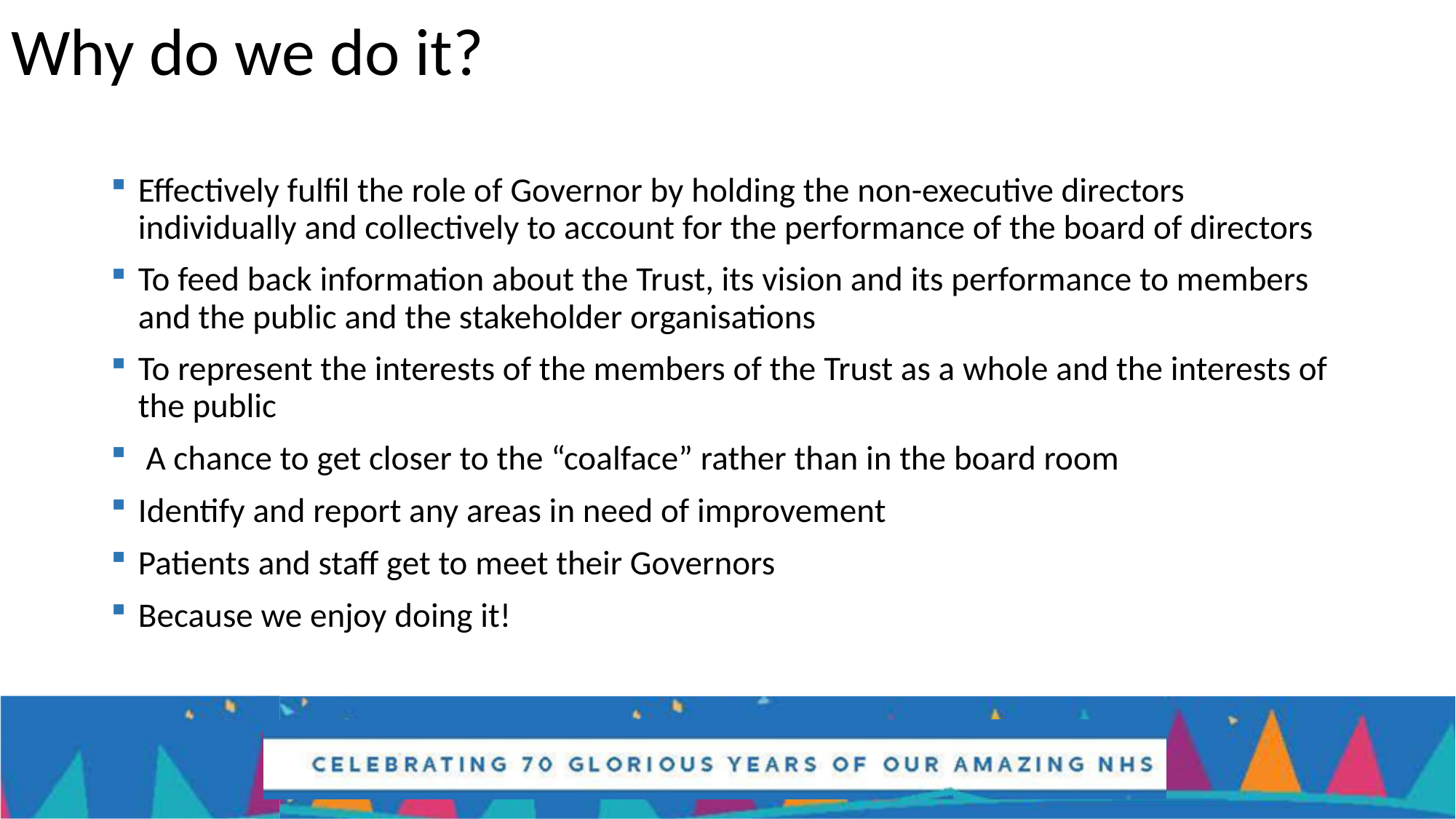

# Why do we do it?
Effectively fulfil the role of Governor by holding the non-executive directors individually and collectively to account for the performance of the board of directors
To feed back information about the Trust, its vision and its performance to members and the public and the stakeholder organisations
To represent the interests of the members of the Trust as a whole and the interests of the public
 A chance to get closer to the “coalface” rather than in the board room
Identify and report any areas in need of improvement
Patients and staff get to meet their Governors
Because we enjoy doing it!